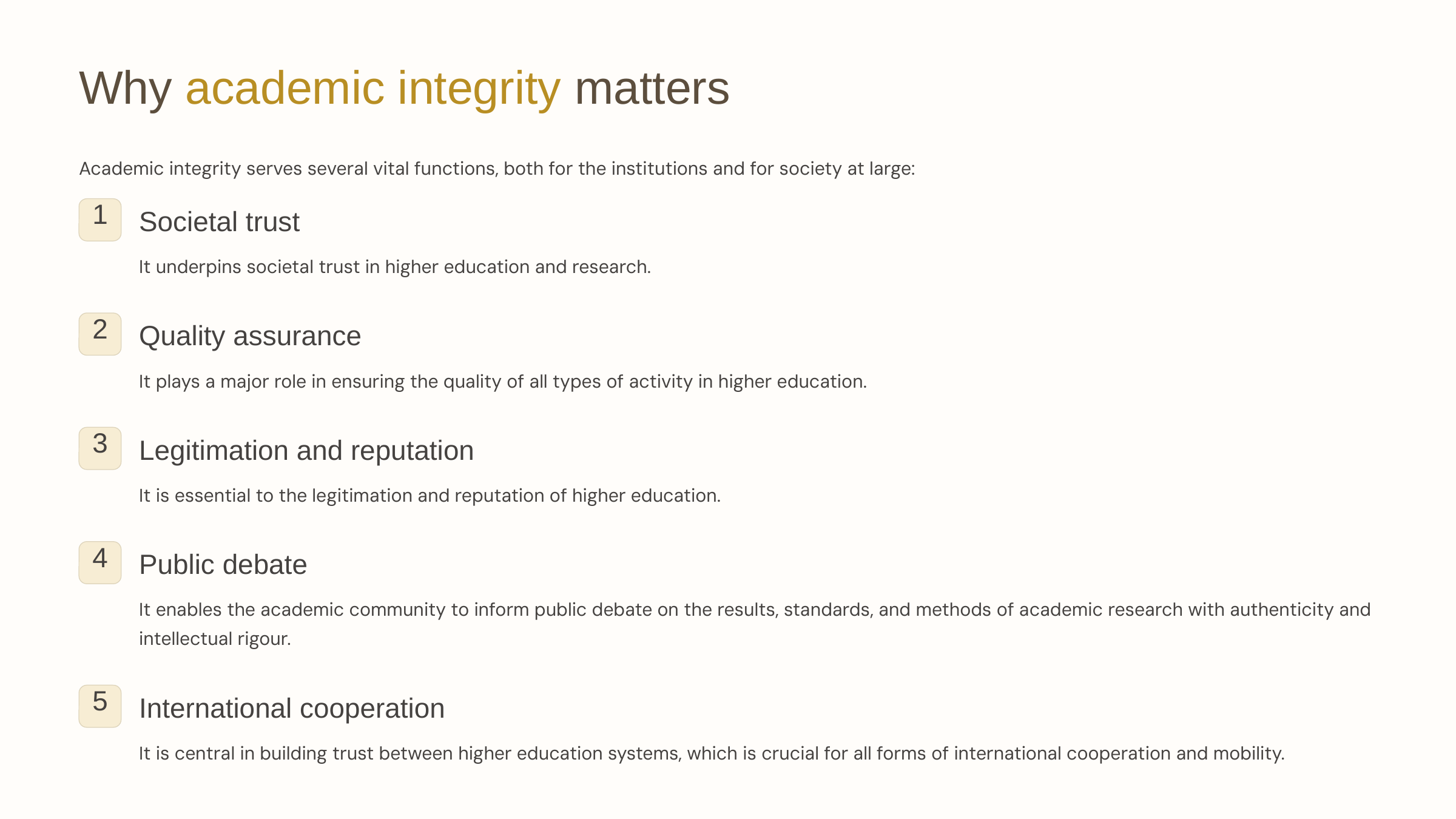

Why academic integrity matters
Academic integrity serves several vital functions, both for the institutions and for society at large:

Societal trust
1
It underpins societal trust in higher education and research.

Quality assurance
2
It plays a major role in ensuring the quality of all types of activity in higher education.

Legitimation and reputation
3
It is essential to the legitimation and reputation of higher education.

Public debate
4
It enables the academic community to inform public debate on the results, standards, and methods of academic research with authenticity and intellectual rigour.

International cooperation
5
It is central in building trust between higher education systems, which is crucial for all forms of international cooperation and mobility.